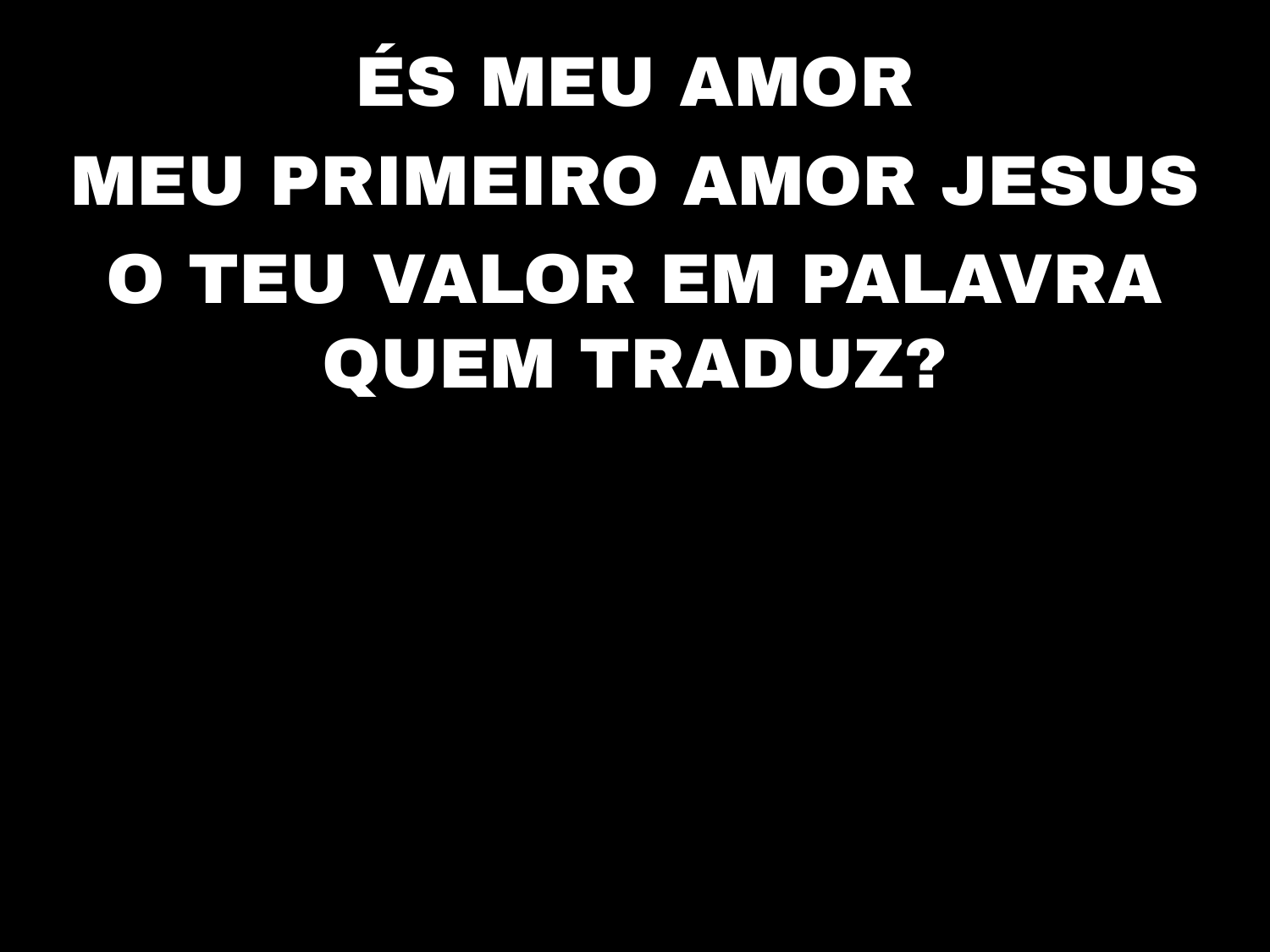

ÉS MEU AMOR
MEU PRIMEIRO AMOR JESUS
O TEU VALOR EM PALAVRA QUEM TRADUZ?